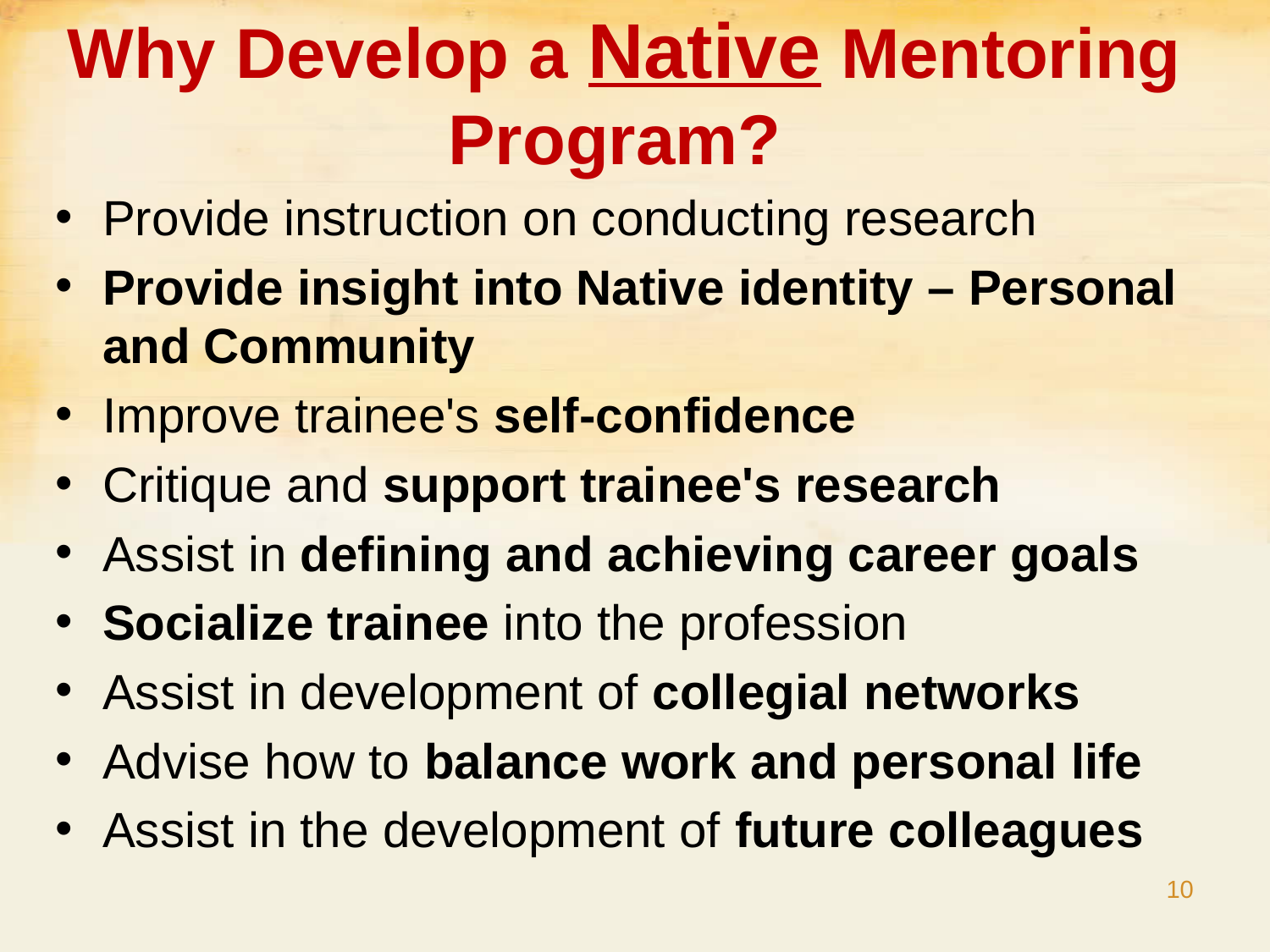

# Why Develop a Native Mentoring Program?
Provide instruction on conducting research
Provide insight into Native identity – Personal and Community
Improve trainee's self-confidence
Critique and support trainee's research
Assist in defining and achieving career goals
Socialize trainee into the profession
Assist in development of collegial networks
Advise how to balance work and personal life
Assist in the development of future colleagues

10